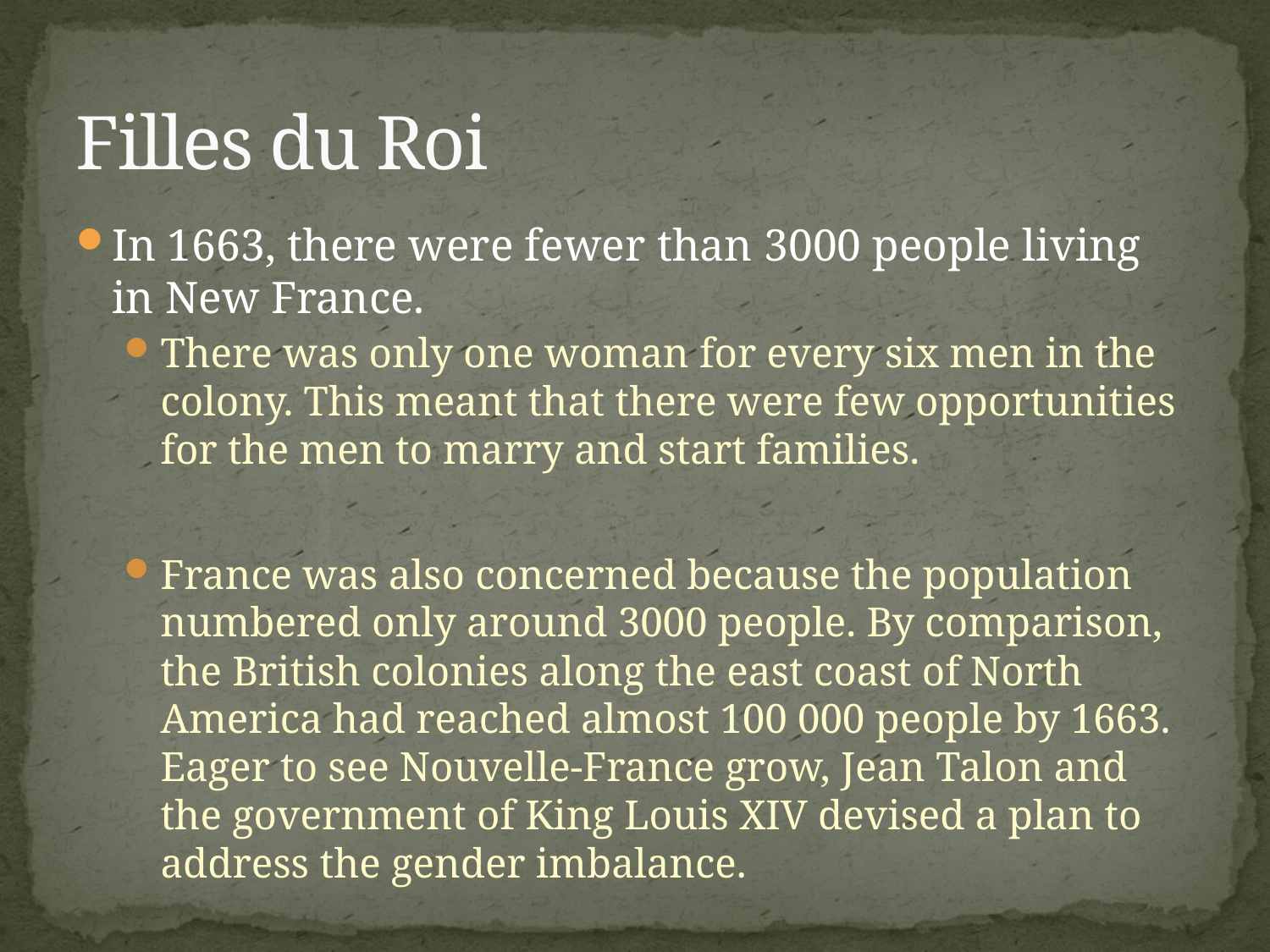

# Filles du Roi
In 1663, there were fewer than 3000 people living in New France.
There was only one woman for every six men in the colony. This meant that there were few opportunities for the men to marry and start families.

France was also concerned because the population numbered only around 3000 people. By comparison, the British colonies along the east coast of North America had reached almost 100 000 people by 1663. Eager to see Nouvelle-France grow, Jean Talon and the government of King Louis XIV devised a plan to address the gender imbalance.